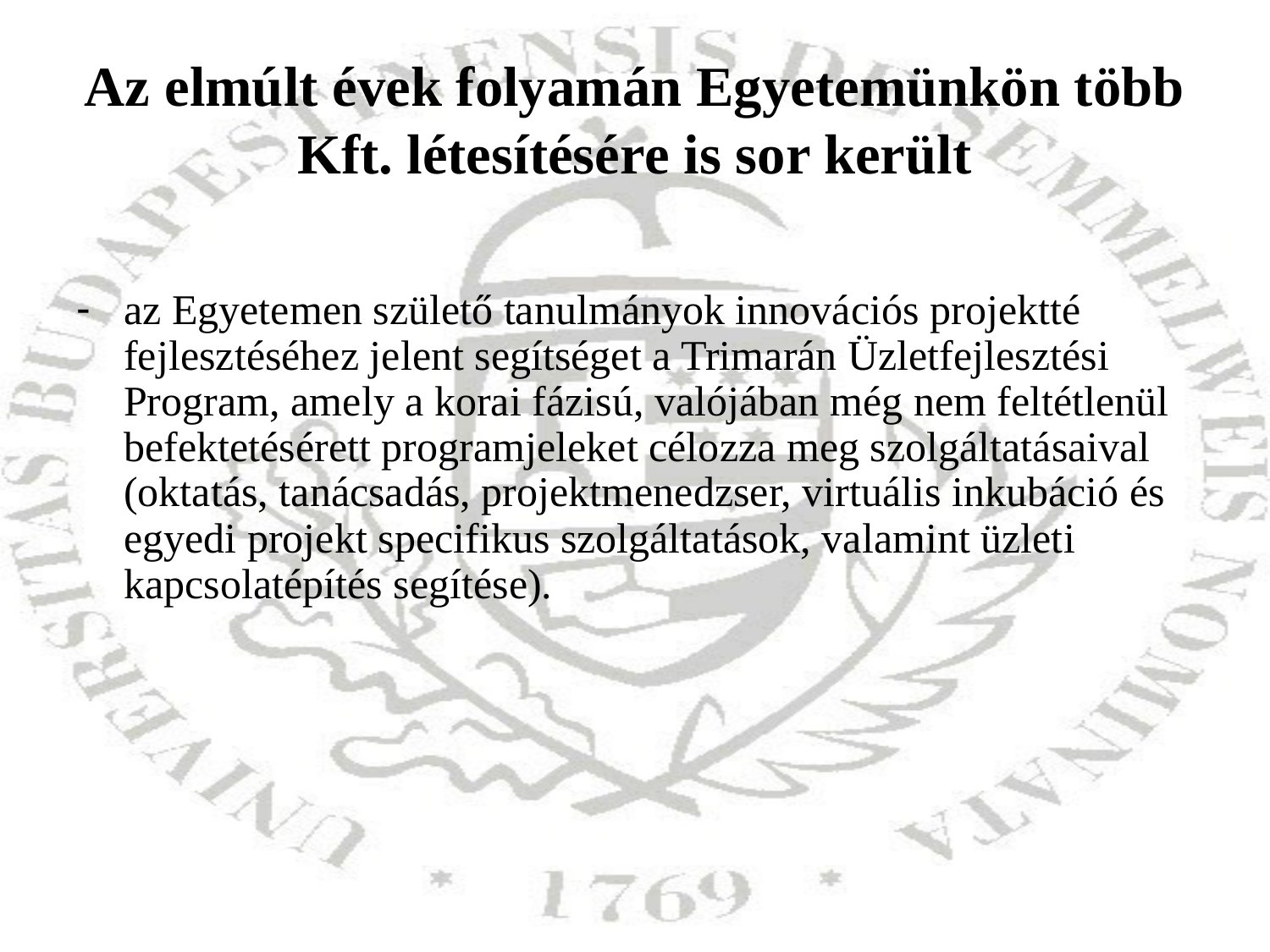

# Az elmúlt évek folyamán Egyetemünkön több Kft. létesítésére is sor került

az Egyetemen születő tanulmányok innovációs projektté fejlesztéséhez jelent segítséget a Trimarán Üzletfejlesztési Program, amely a korai fázisú, valójában még nem feltétlenül befektetésérett programjeleket célozza meg szolgáltatásaival (oktatás, tanácsadás, projektmenedzser, virtuális inkubáció és egyedi projekt specifikus szolgáltatások, valamint üzleti kapcsolatépítés segítése).